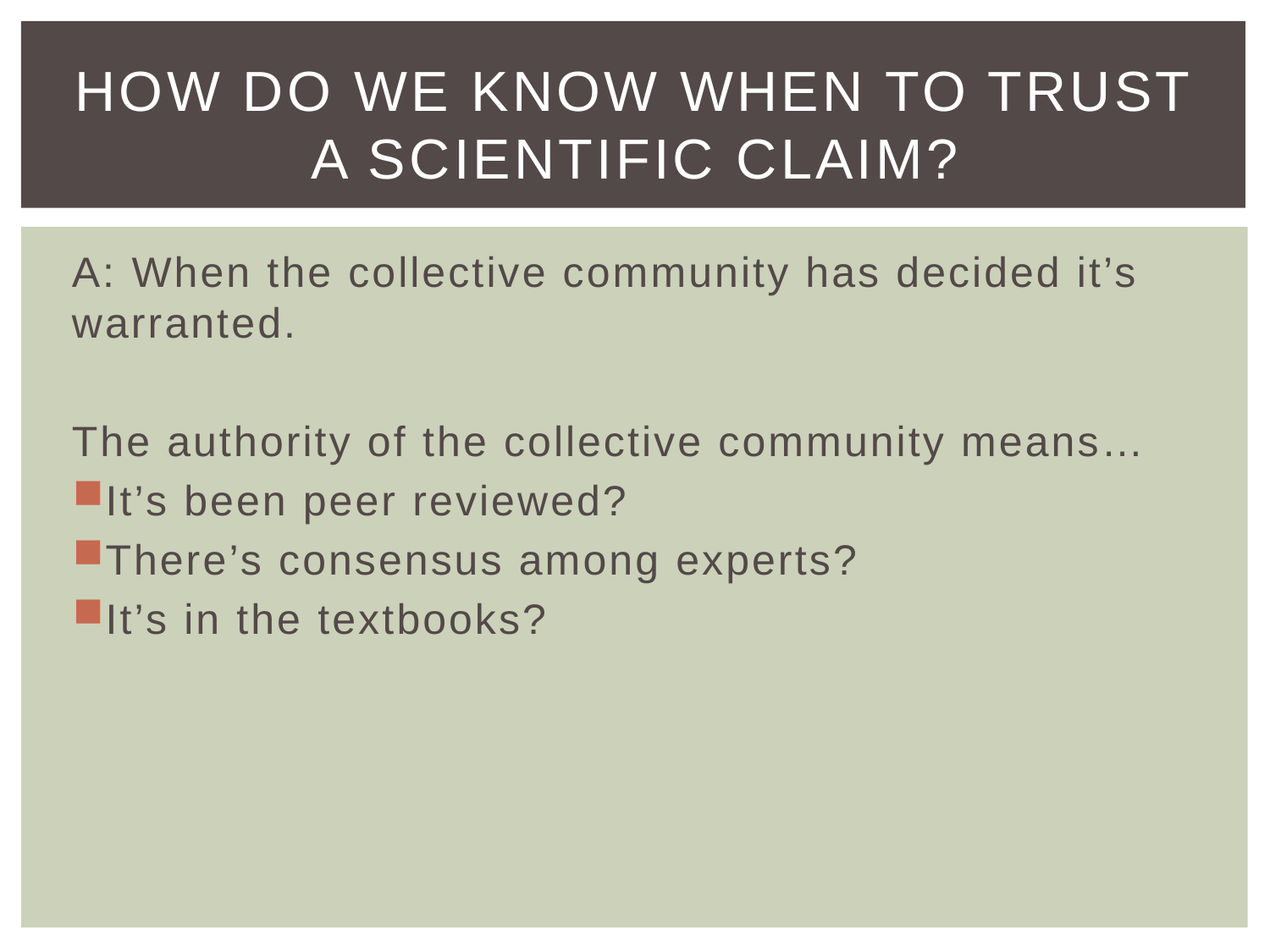

# How do we know when to trust a scientific claim?
A: When the collective community has decided it’s warranted.

The authority of the collective community means…
It’s been peer reviewed?
There’s consensus among experts?
It’s in the textbooks?